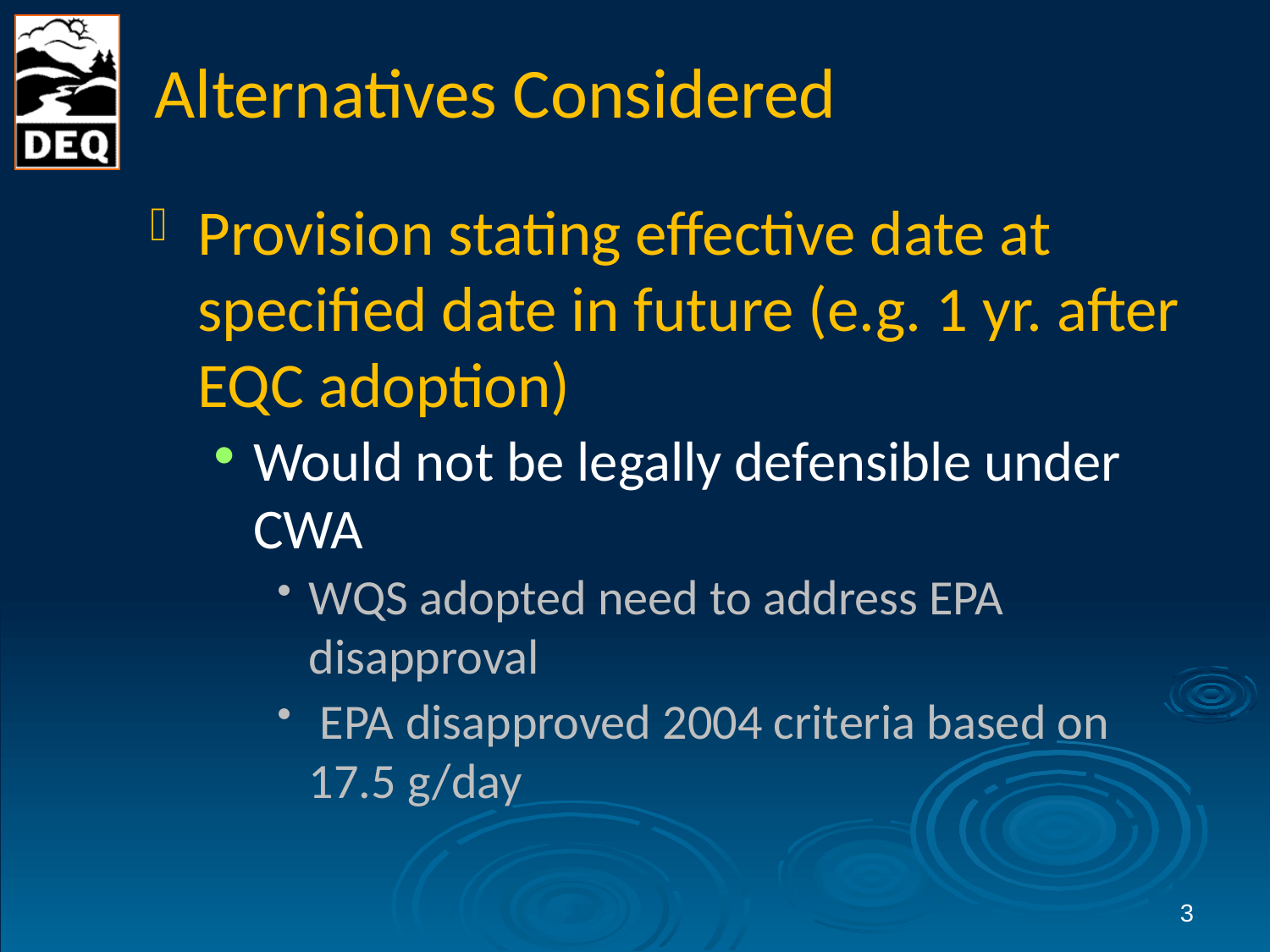

# Alternatives Considered
Provision stating effective date at specified date in future (e.g. 1 yr. after EQC adoption)
Would not be legally defensible under CWA
WQS adopted need to address EPA disapproval
 EPA disapproved 2004 criteria based on 17.5 g/day

3